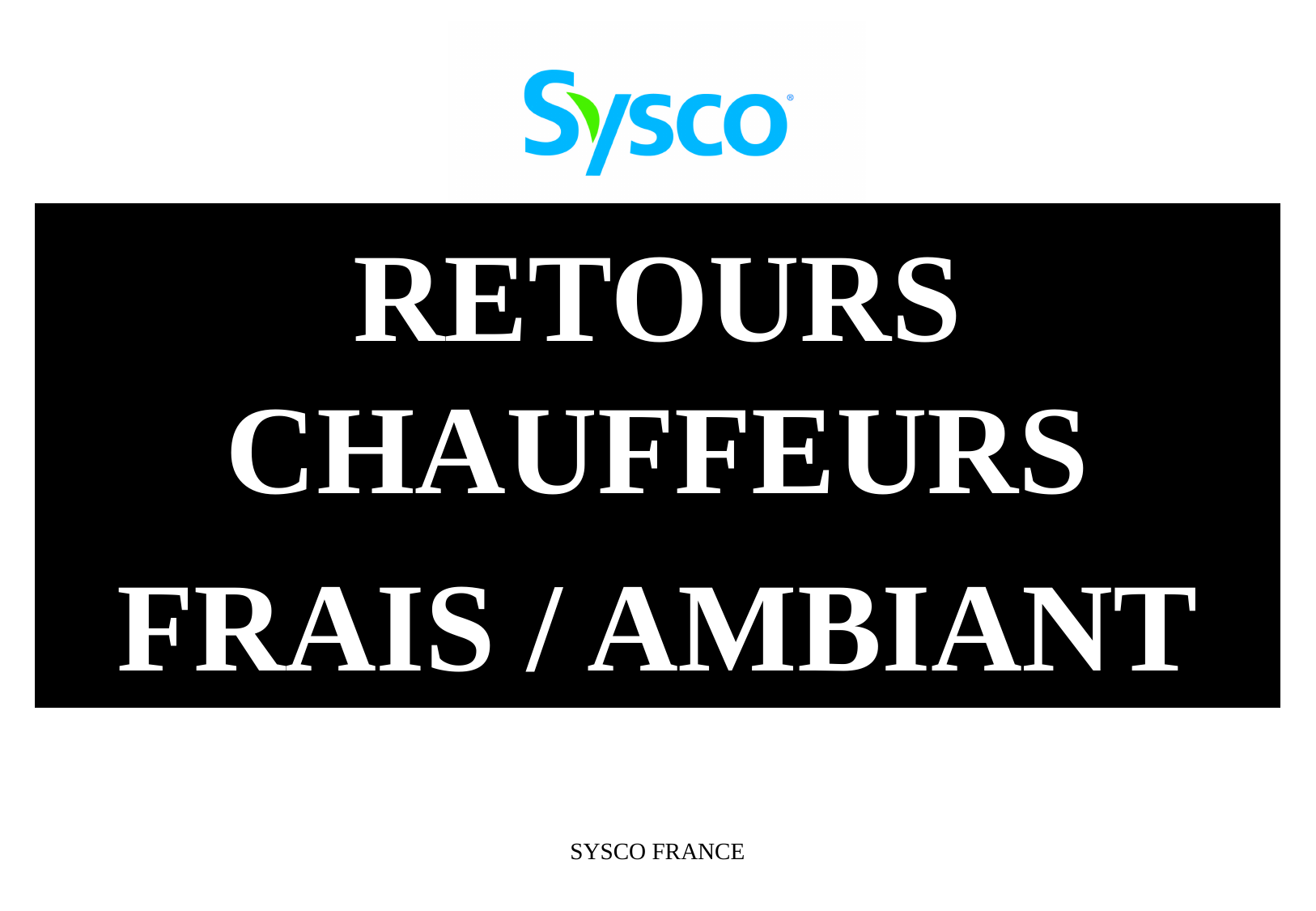

RETOURS CHAUFFEURS
FRAIS / AMBIANT
SYSCO FRANCE